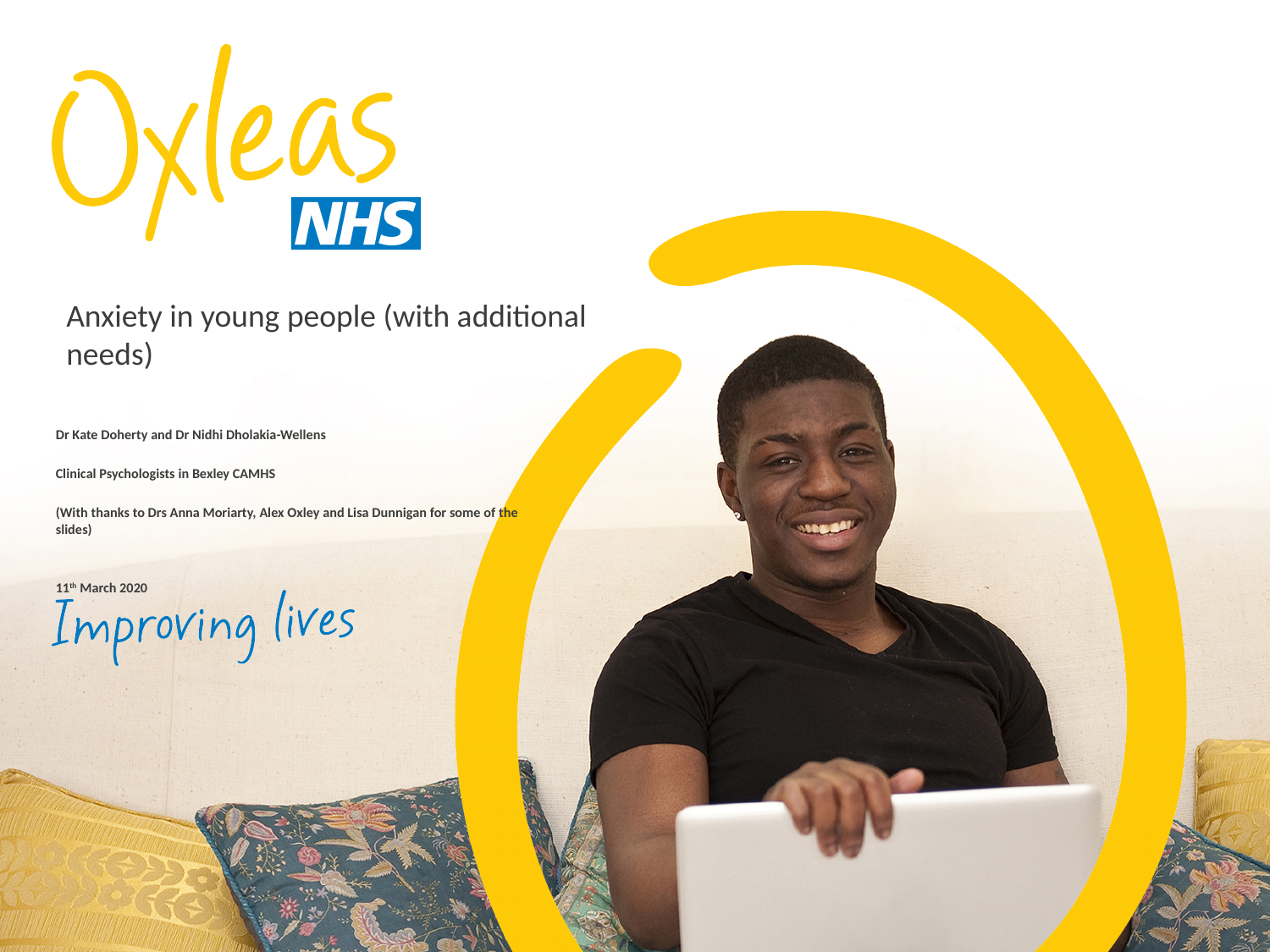

Anxiety in young people (with additional needs)

Dr Kate Doherty and Dr Nidhi Dholakia-Wellens

Clinical Psychologists in Bexley CAMHS

(With thanks to Drs Anna Moriarty, Alex Oxley and Lisa Dunnigan for some of the slides)

11th March 2020